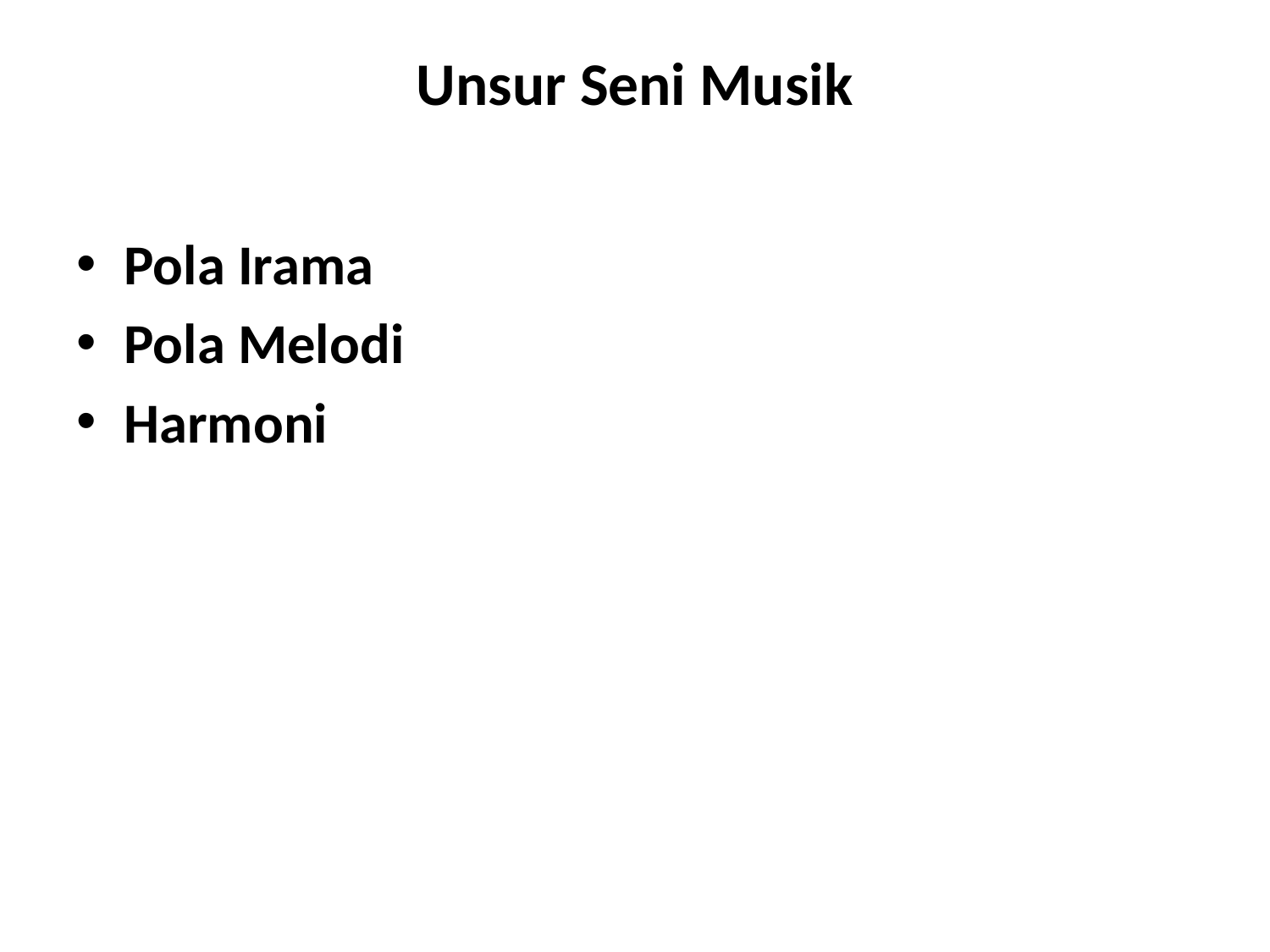

# Unsur Seni Musik
Pola Irama
Pola Melodi
Harmoni